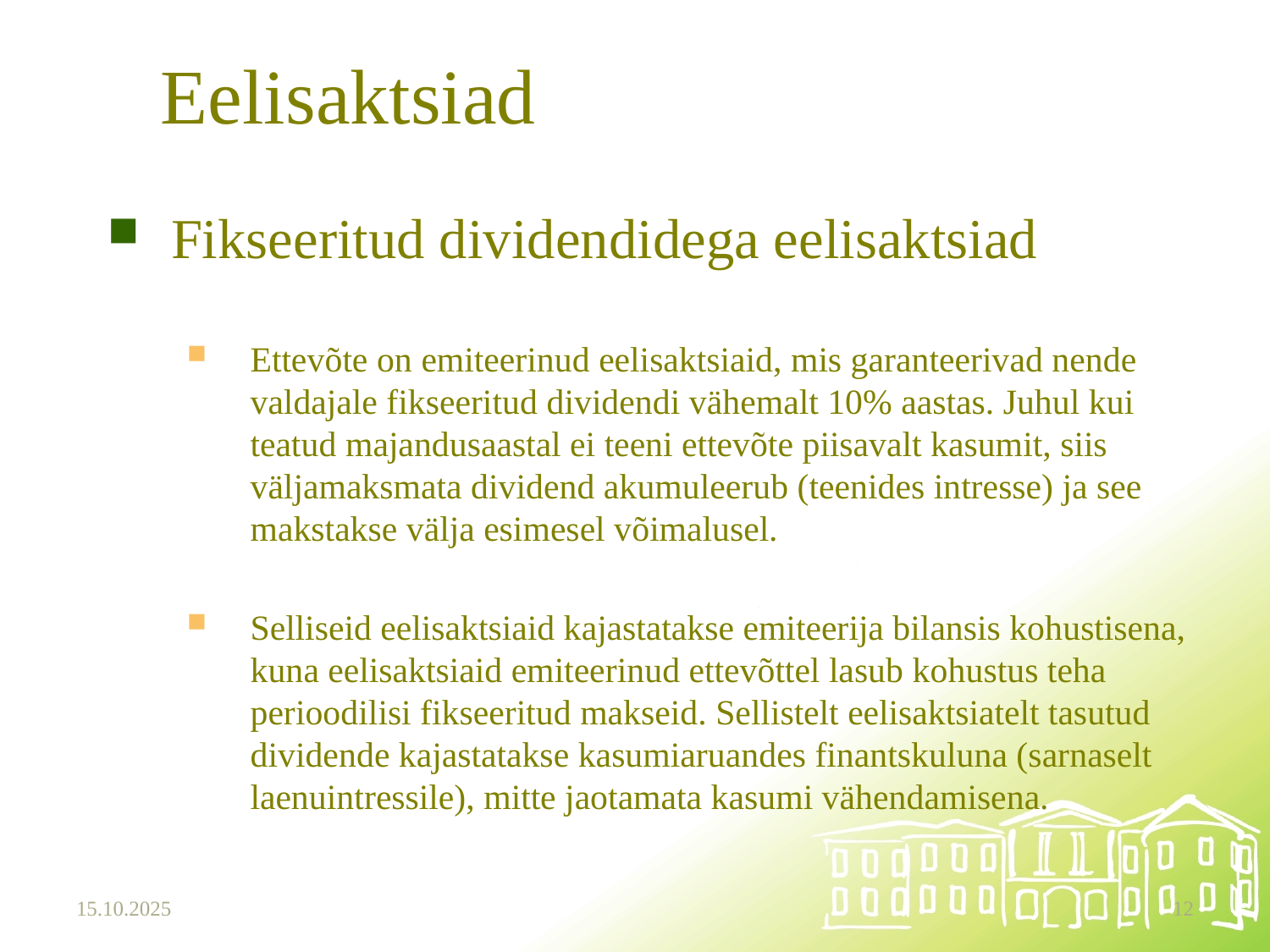

# Eelisaktsiad
Fikseeritud dividendidega eelisaktsiad

Ettevõte on emiteerinud eelisaktsiaid, mis garanteerivad nende valdajale fikseeritud dividendi vähemalt 10% aastas. Juhul kui teatud majandusaastal ei teeni ettevõte piisavalt kasumit, siis väljamaksmata dividend akumuleerub (teenides intresse) ja see makstakse välja esimesel võimalusel.

Selliseid eelisaktsiaid kajastatakse emiteerija bilansis kohustisena, kuna eelisaktsiaid emiteerinud ettevõttel lasub kohustus teha perioodilisi fikseeritud makseid. Sellistelt eelisaktsiatelt tasutud dividende kajastatakse kasumiaruandes finantskuluna (sarnaselt laenuintressile), mitte jaotamata kasumi vähendamisena.
15.10.2025

12